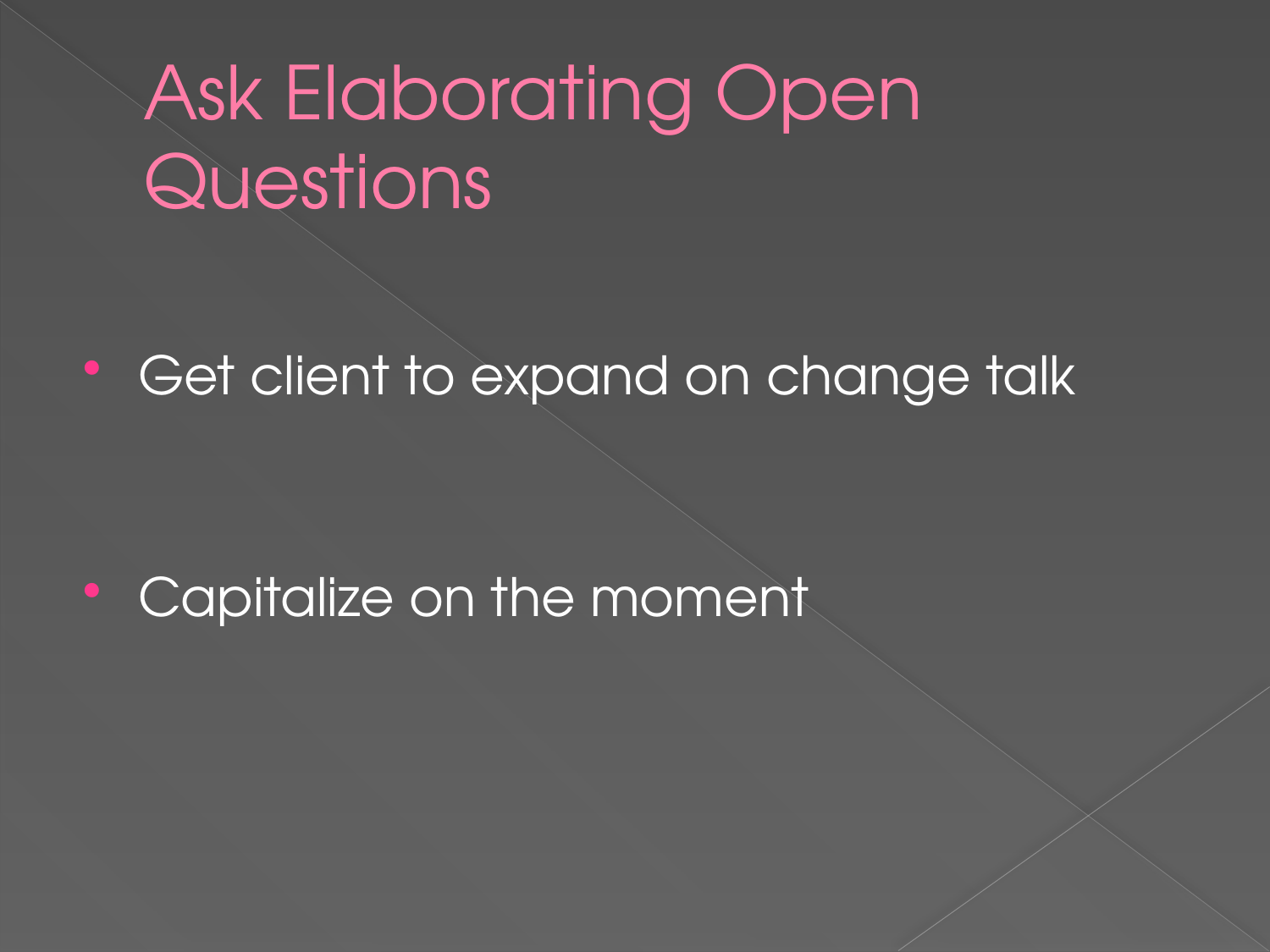

# Ask Elaborating Open Questions

Get client to expand on change talk

Capitalize on the moment